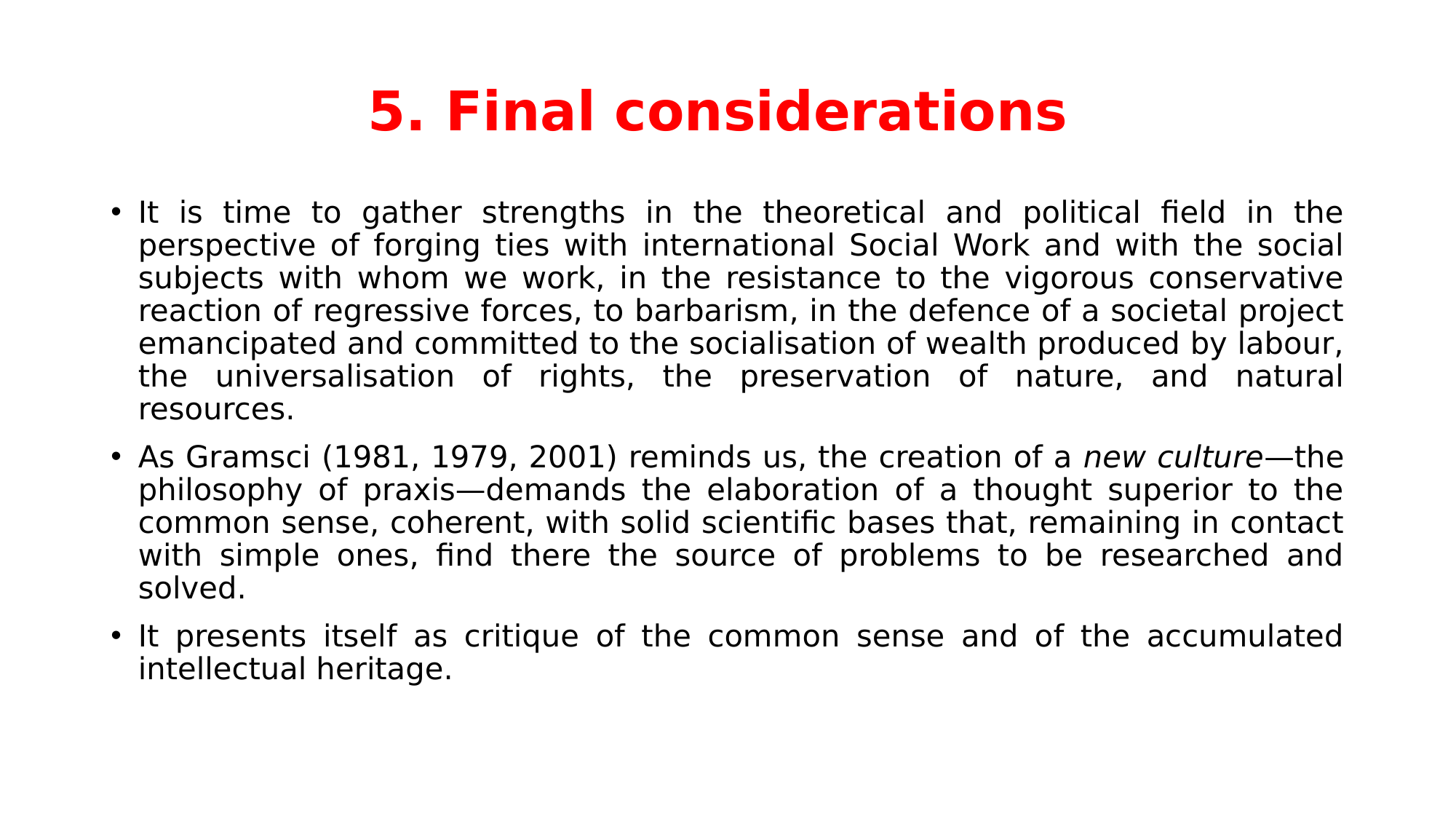

# 5. Final considerations
It is time to gather strengths in the theoretical and political field in the perspective of forging ties with international Social Work and with the social subjects with whom we work, in the resistance to the vigorous conservative reaction of regressive forces, to barbarism, in the defence of a societal project emancipated and committed to the socialisation of wealth produced by labour, the universalisation of rights, the preservation of nature, and natural resources.
As Gramsci (1981, 1979, 2001) reminds us, the creation of a new culture—the philosophy of praxis—demands the elaboration of a thought superior to the common sense, coherent, with solid scientific bases that, remaining in contact with simple ones, find there the source of problems to be researched and solved.
It presents itself as critique of the common sense and of the accumulated intellectual heritage.